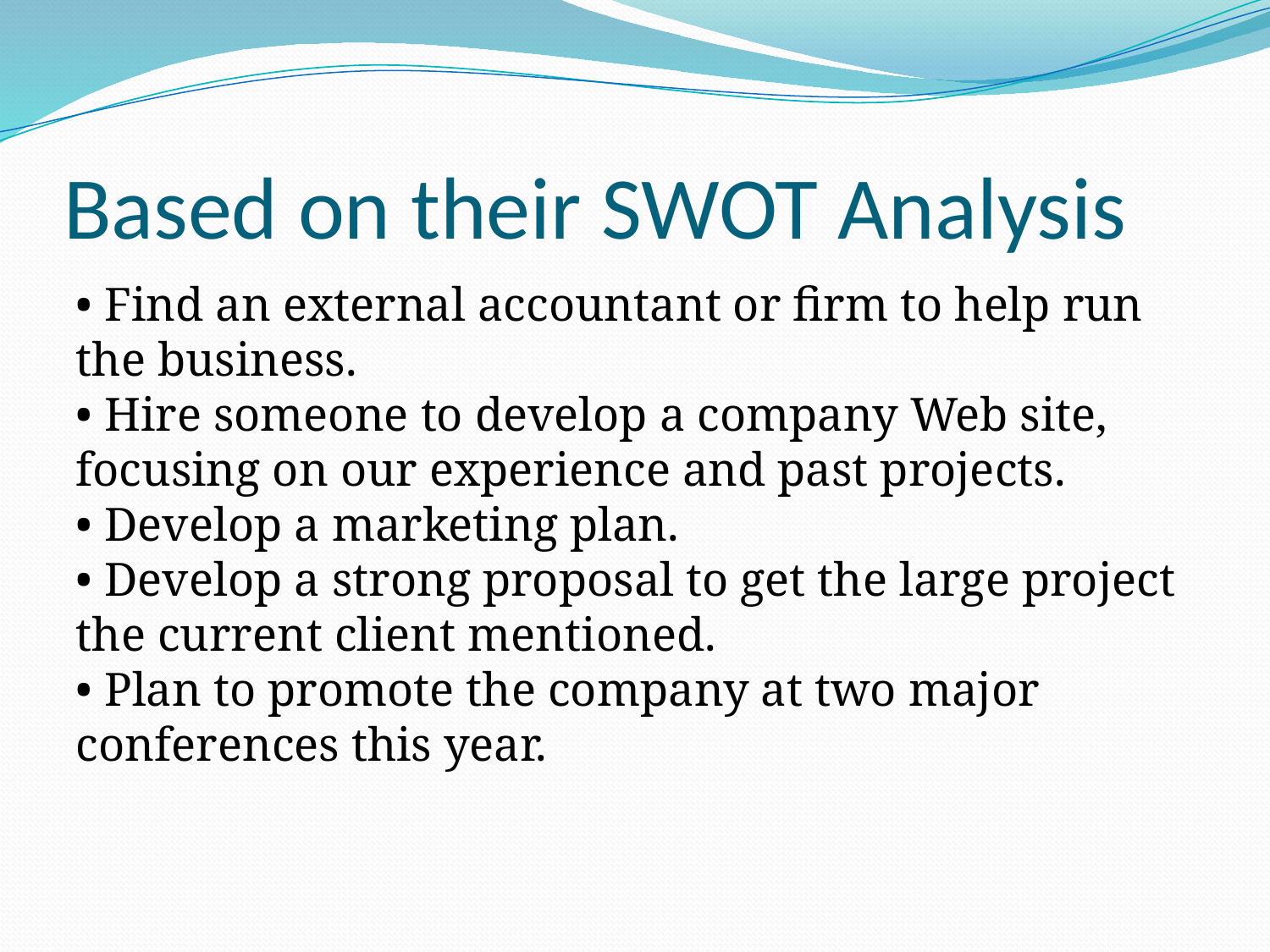

# Based on their SWOT Analysis
• Find an external accountant or firm to help run the business.
• Hire someone to develop a company Web site, focusing on our experience and past projects.
• Develop a marketing plan.
• Develop a strong proposal to get the large project the current client mentioned.
• Plan to promote the company at two major conferences this year.